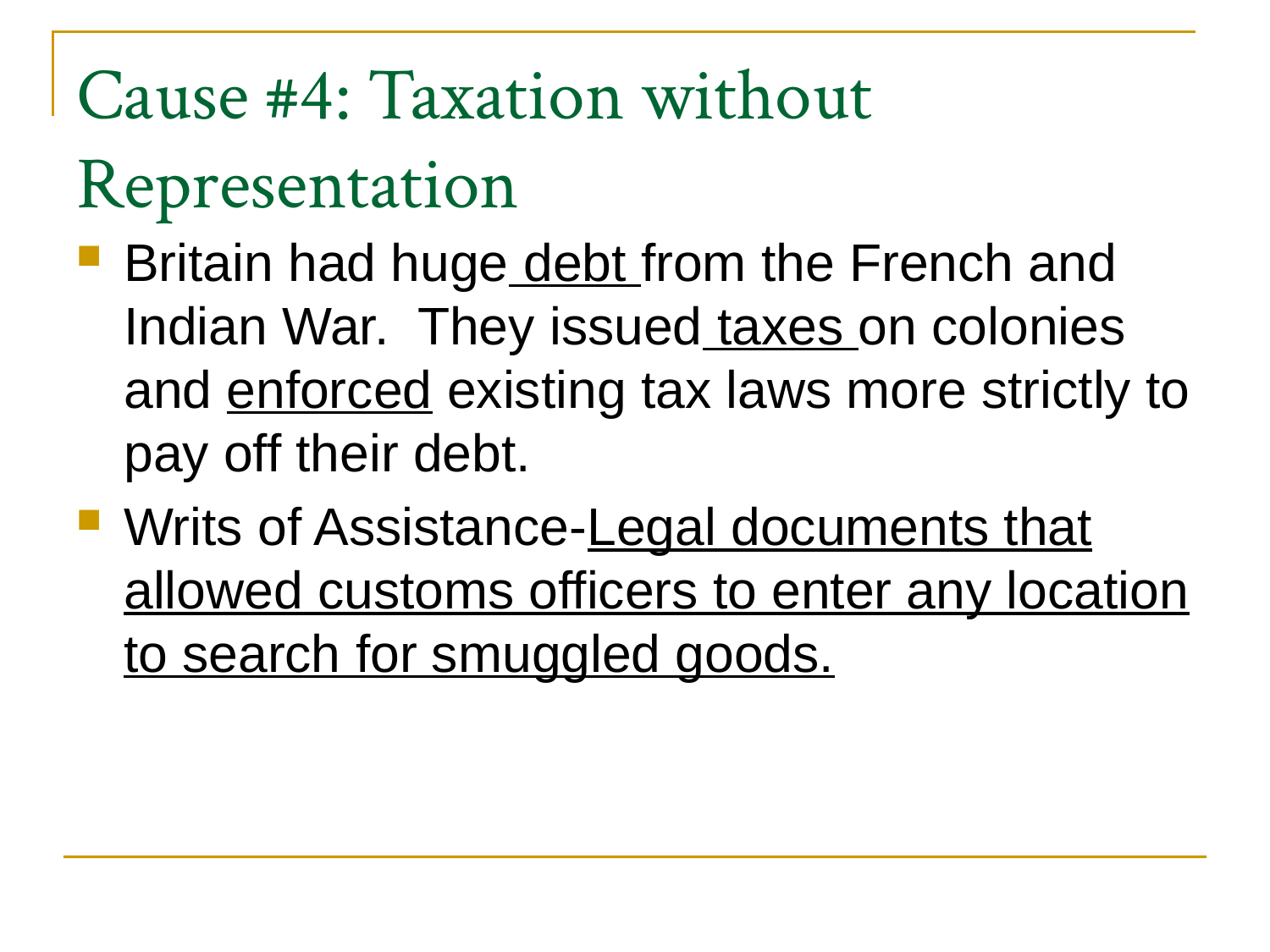

# Cause #4: Taxation without Representation
Britain had huge debt from the French and Indian War.  They issued taxes on colonies and enforced existing tax laws more strictly to pay off their debt.
Writs of Assistance-Legal documents that allowed customs officers to enter any location to search for smuggled goods.